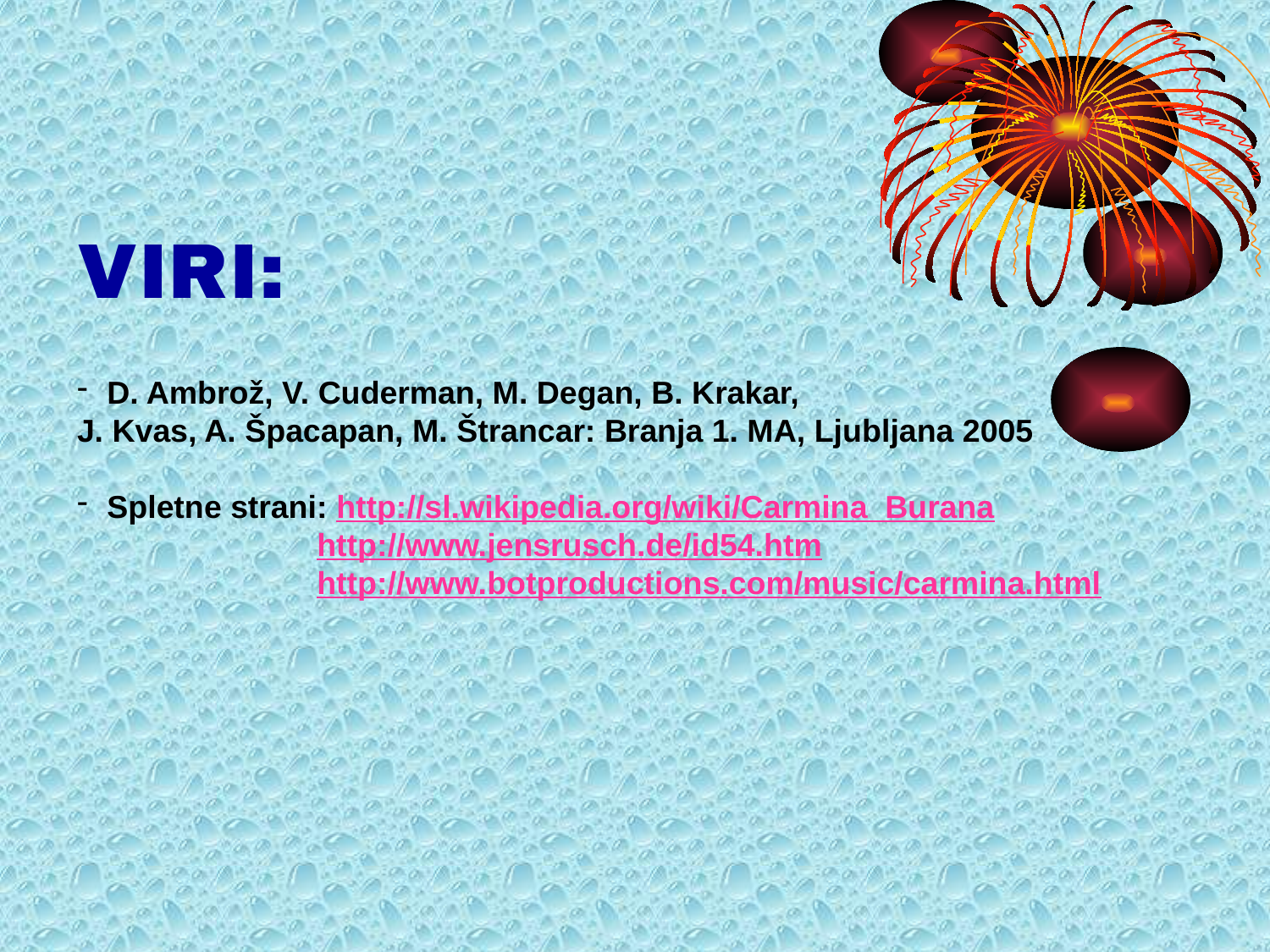

# VIRI:
D. Ambrož, V. Cuderman, M. Degan, B. Krakar,
J. Kvas, A. Špacapan, M. Štrancar: Branja 1. MA, Ljubljana 2005

Spletne strani: http://sl.wikipedia.org/wiki/Carmina_Burana
                           http://www.jensrusch.de/id54.htm
                           http://www.botproductions.com/music/carmina.html